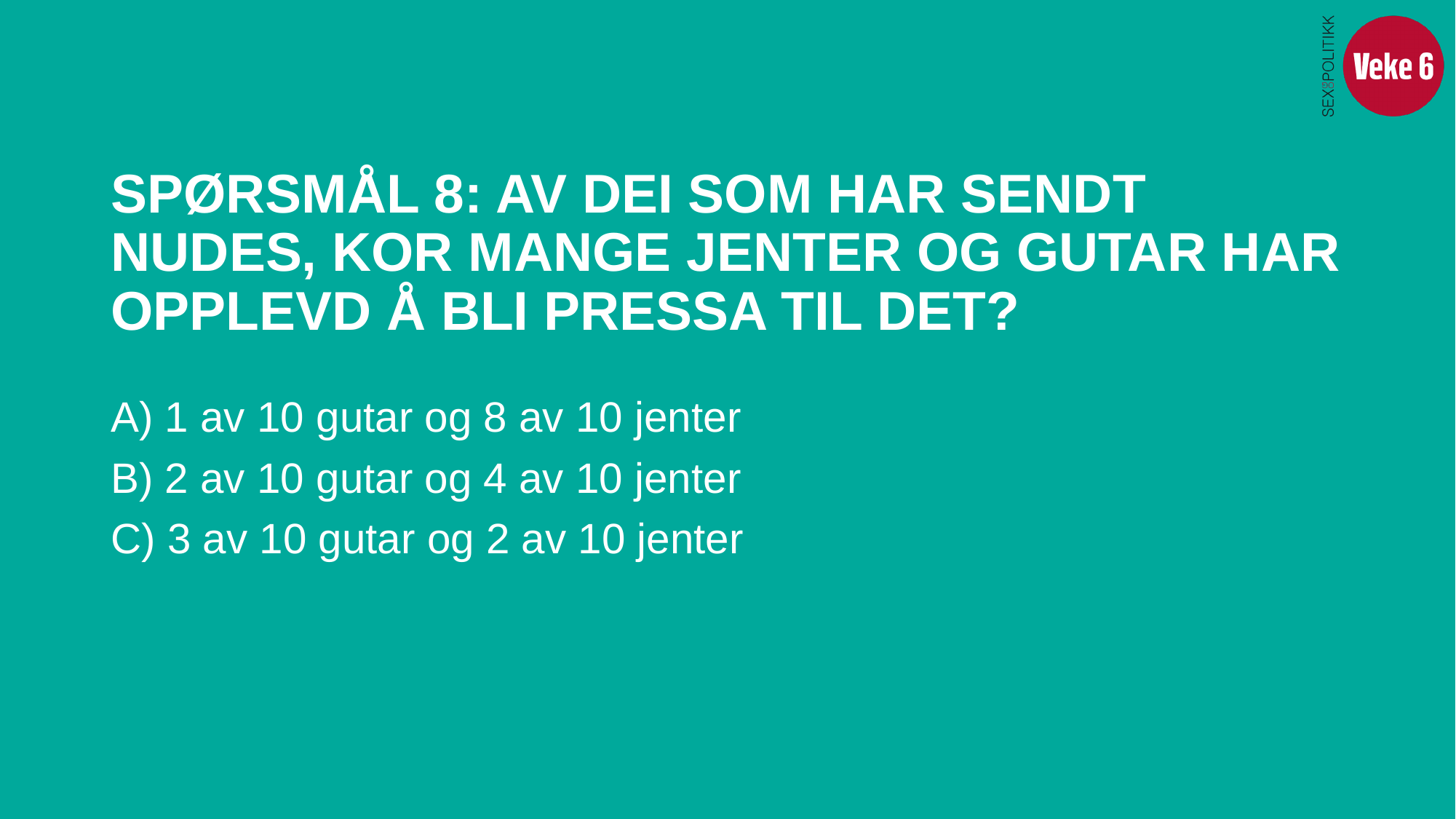

# SPØRSMÅL 8: AV DEI SOM HAR SENDT NUDES, KOR MANGE JENTER OG GUTAR HAR OPPLEVD Å BLI PRESSA TIL DET?
A) 1 av 10 gutar og 8 av 10 jenter
B) 2 av 10 gutar og 4 av 10 jenter
C) 3 av 10 gutar og 2 av 10 jenter